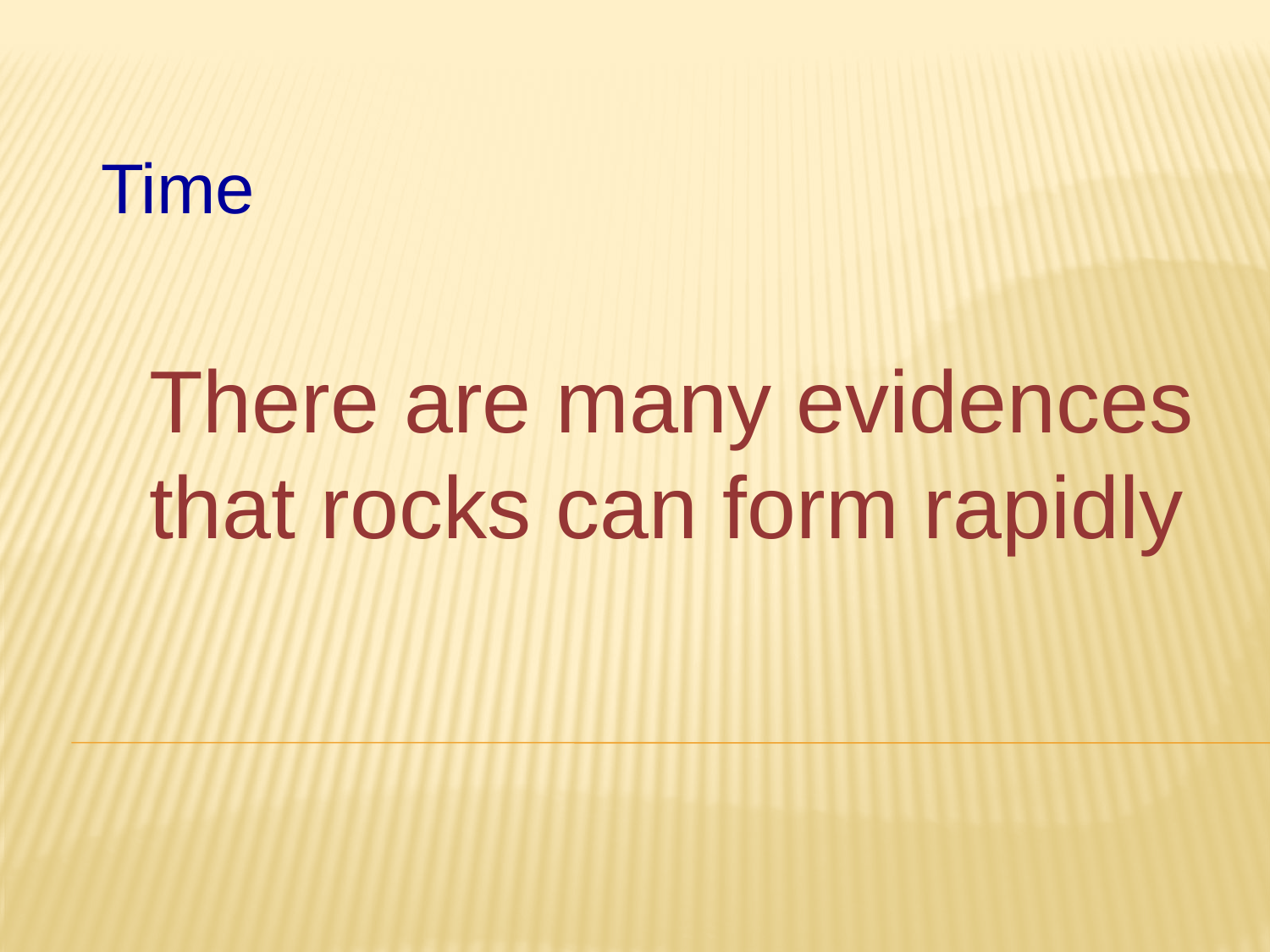

Time
There are many evidences that rocks can form rapidly